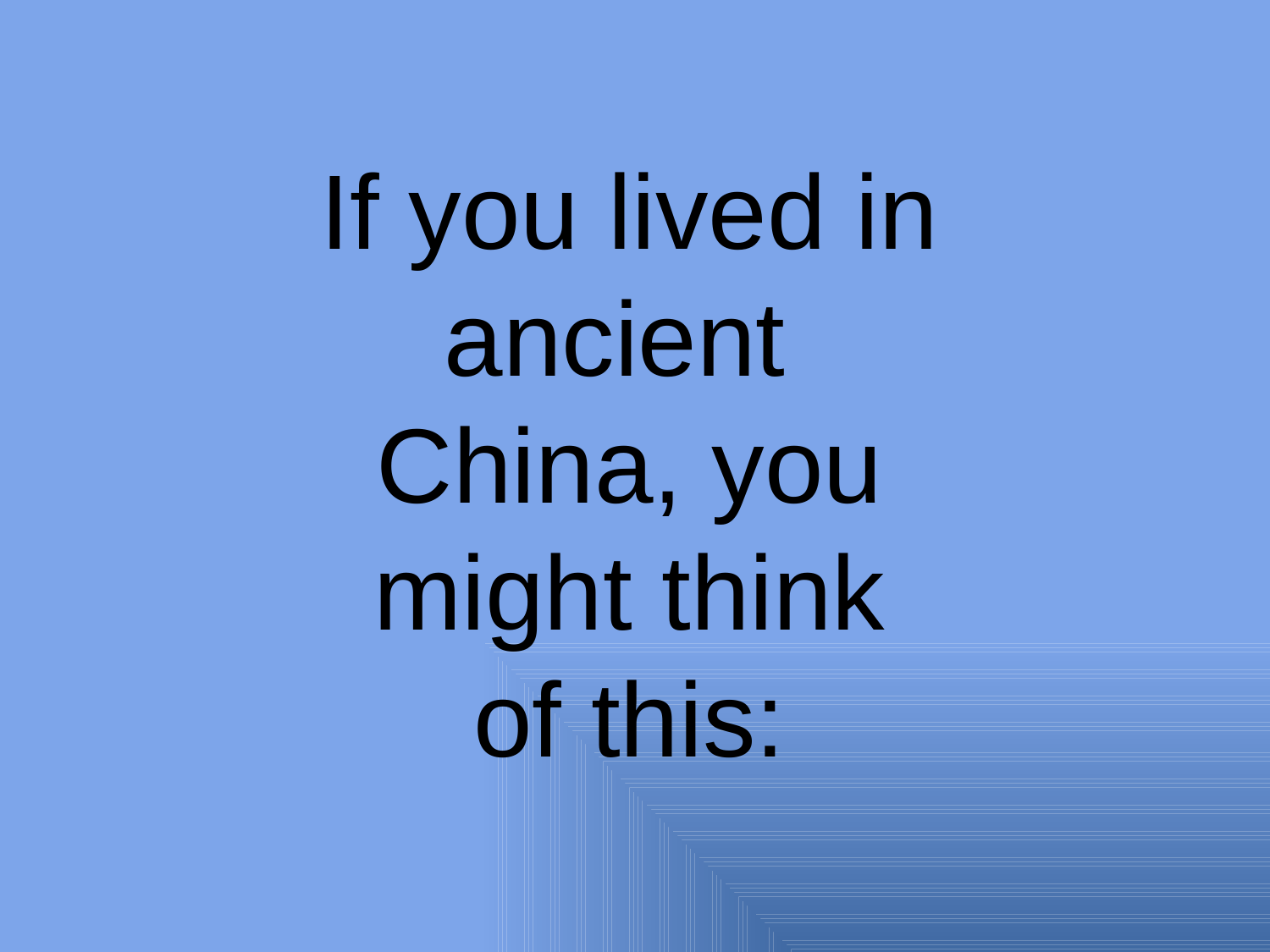

If you lived in ancient
China, you might think
of this: